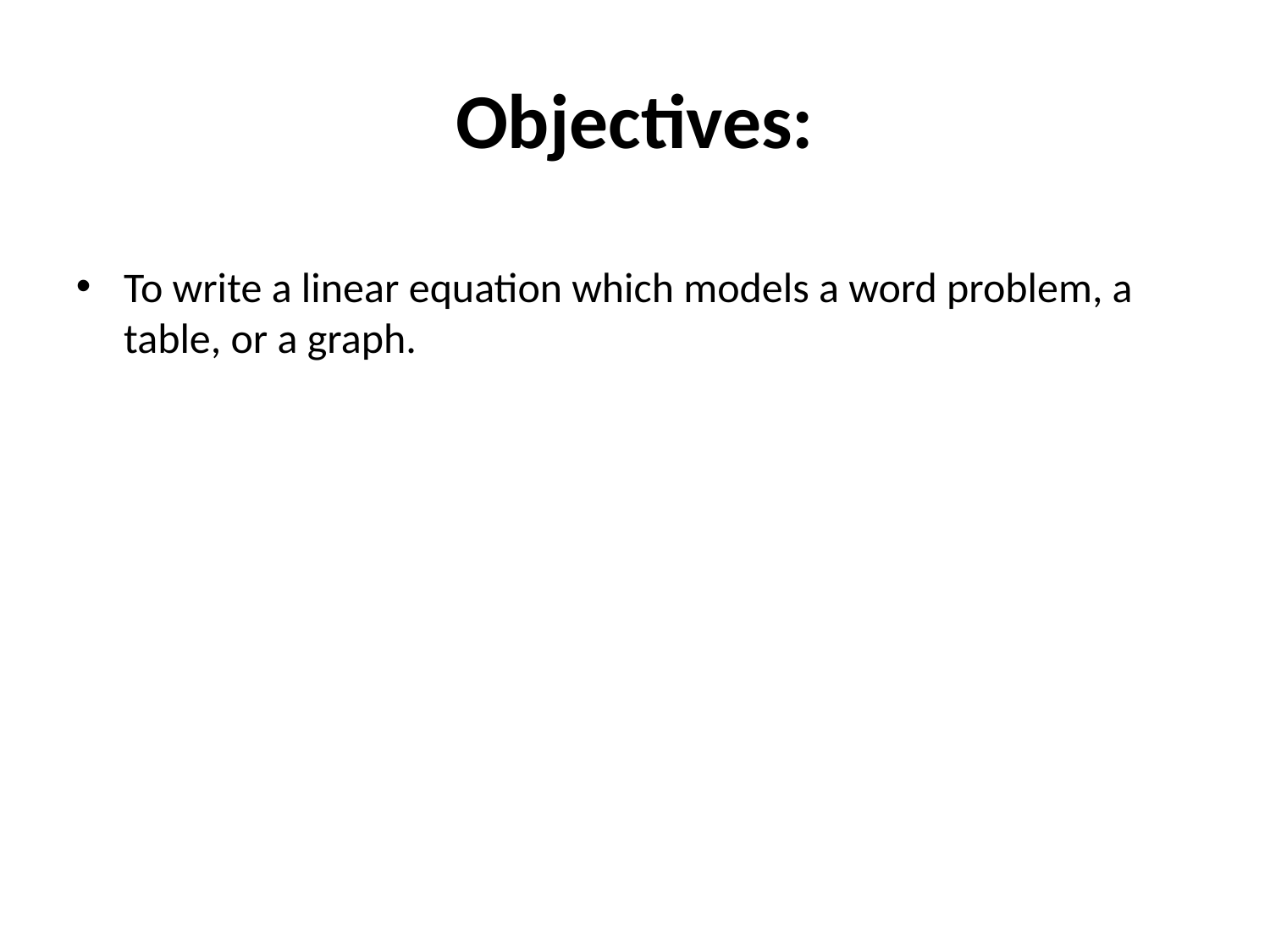

# Objectives:
To write a linear equation which models a word problem, a table, or a graph.